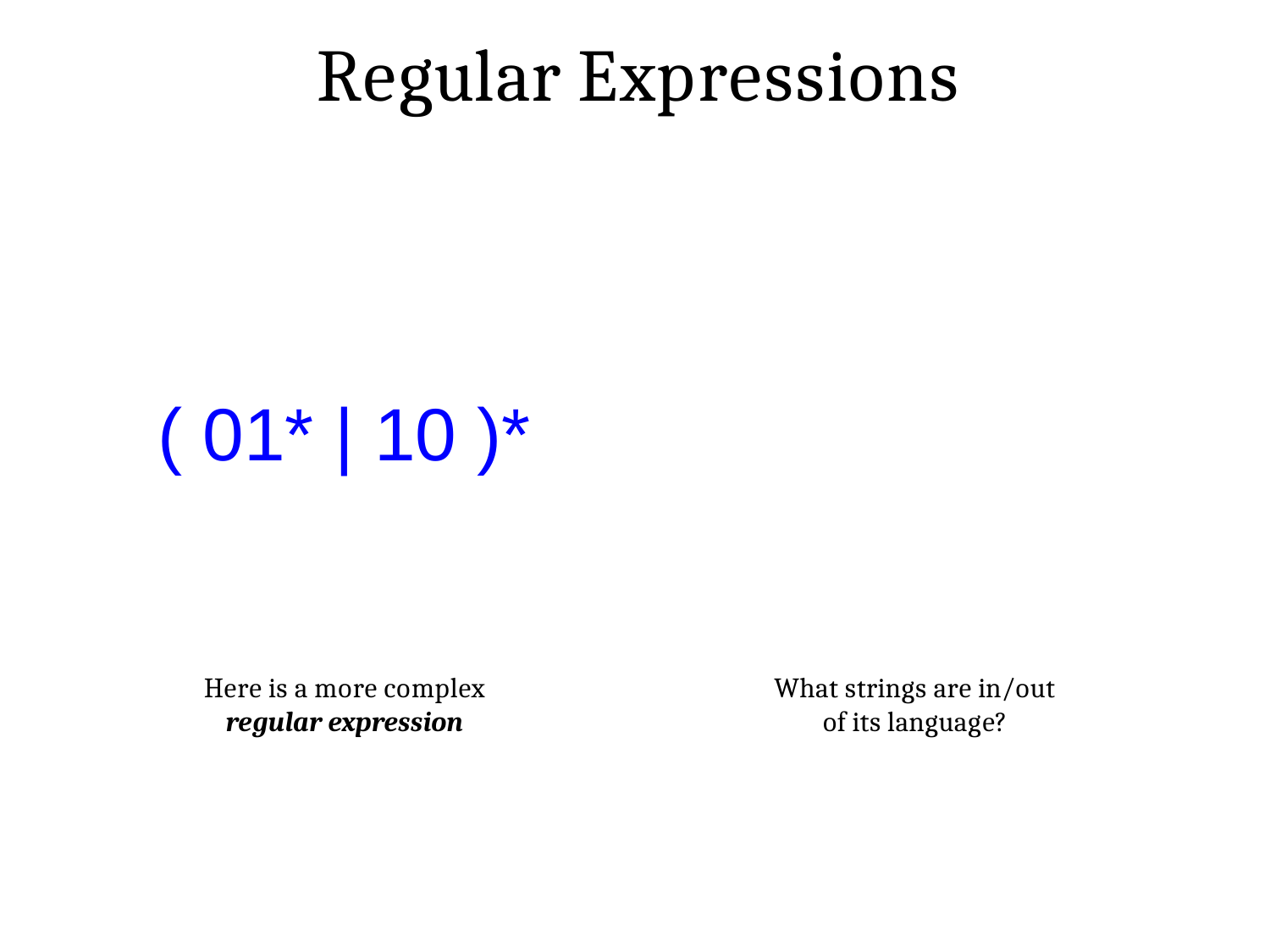

Regular Expressions
( 01* | 10 )*
What strings are in/out of its language?
Here is a more complex regular expression